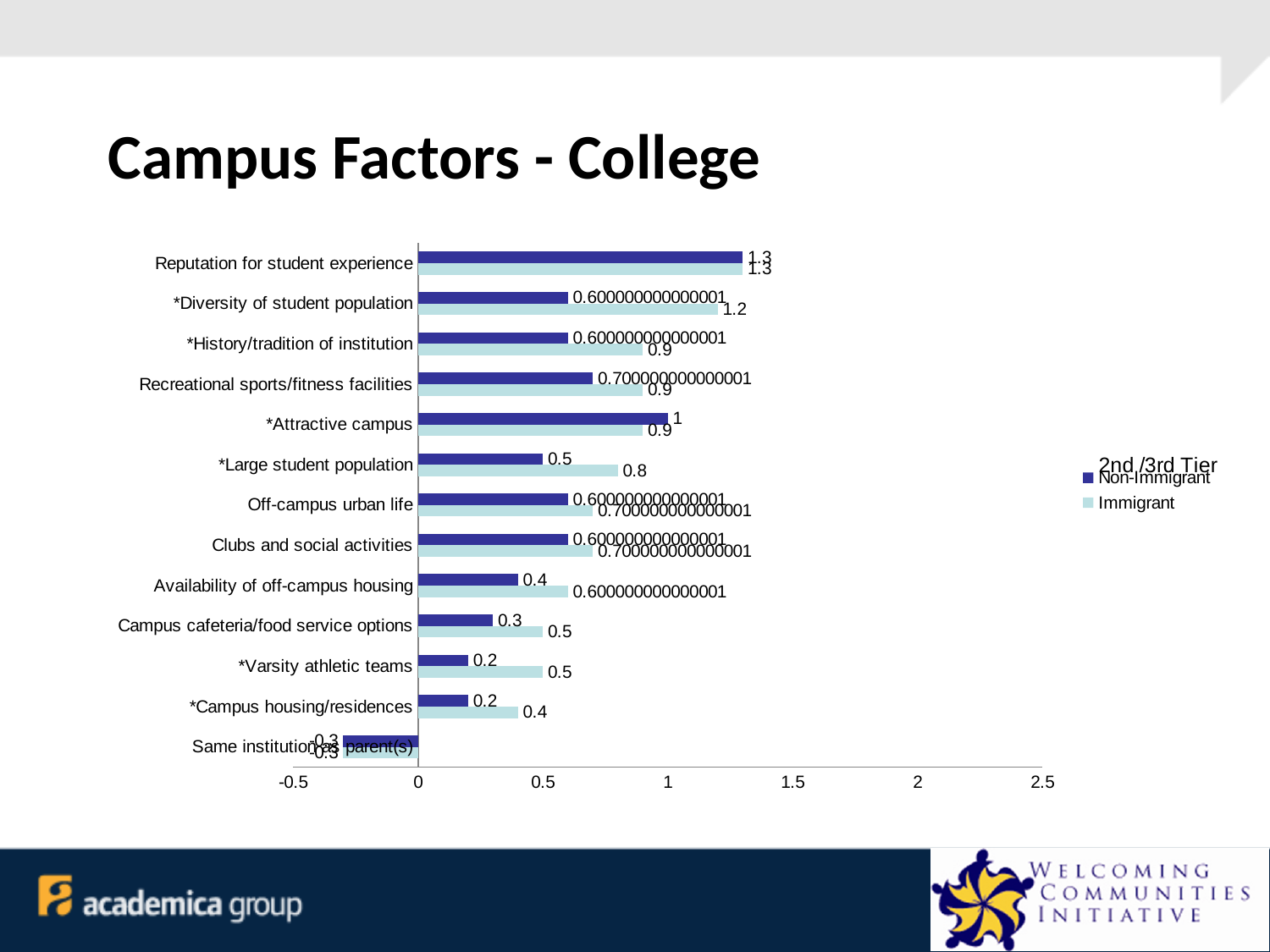

# Campus Factors - College

### Chart: 2nd /3rd Tier

| Category | Immigrant | Non-Immigrant |
|---|---|---|
| Same institution as parent(s) | -0.3000000000000003 | -0.3000000000000003 |
| *Campus housing/residences | 0.4 | 0.2 |
| *Varsity athletic teams | 0.5 | 0.2 |
| Campus cafeteria/food service options | 0.5 | 0.3000000000000003 |
| Availability of off-campus housing | 0.6000000000000006 | 0.4 |
| Clubs and social activities | 0.7000000000000006 | 0.6000000000000006 |
| Off-campus urban life | 0.7000000000000006 | 0.6000000000000006 |
| *Large student population | 0.8 | 0.5 |
| *Attractive campus | 0.9 | 1.0 |
| Recreational sports/fitness facilities | 0.9 | 0.7000000000000006 |
| *History/tradition of institution | 0.9 | 0.6000000000000006 |
| *Diversity of student population | 1.2 | 0.6000000000000006 |
| Reputation for student experience | 1.3 | 1.3 |